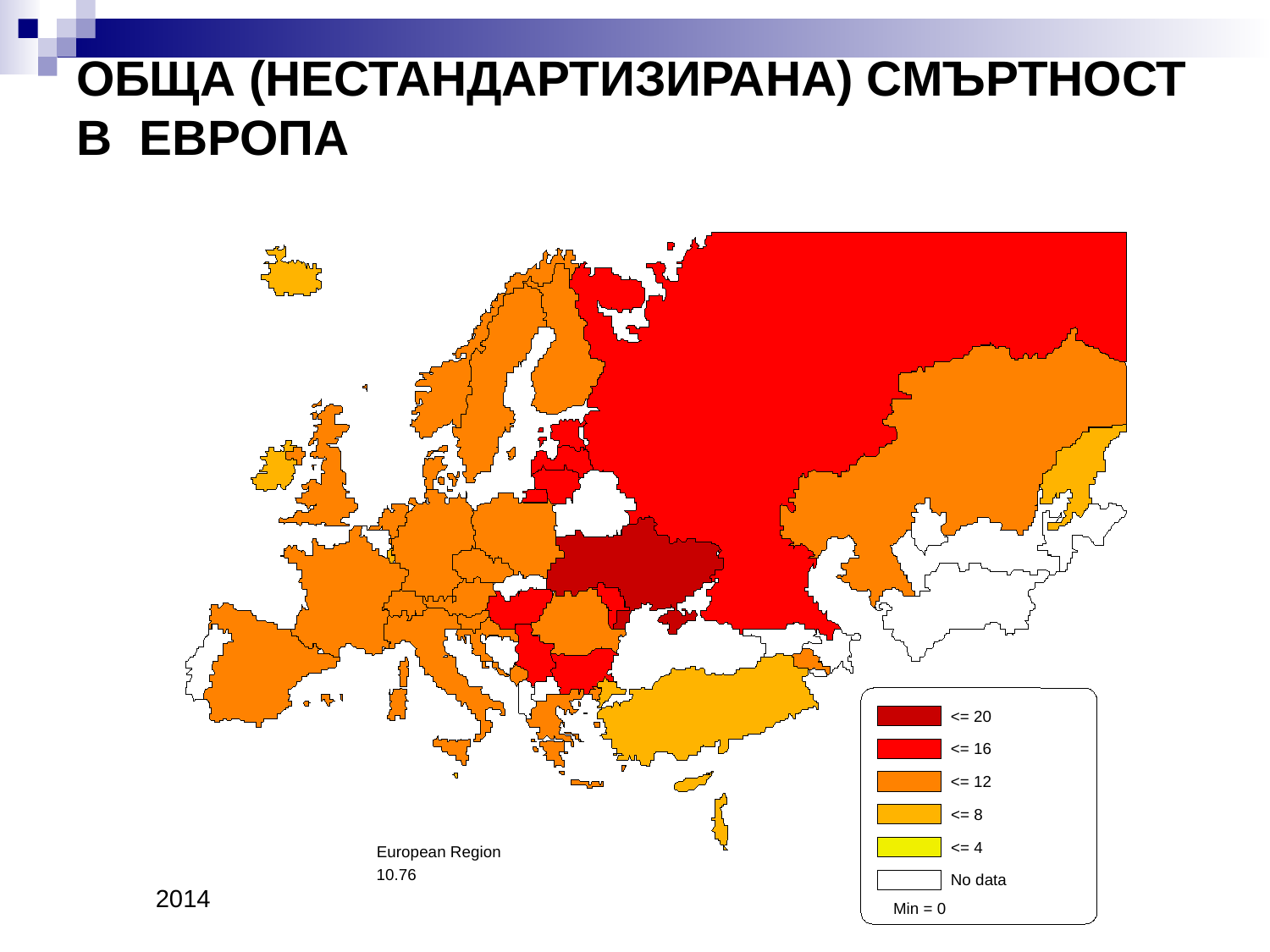

# ОБЩА (НЕСТАНДАРТИЗИРАНА) СМЪРТНОСТ В  ЕВРОПА

<= 20

<= 16

<= 12

<= 8

<= 4
European Region
10.76
No data

2014
Min = 0